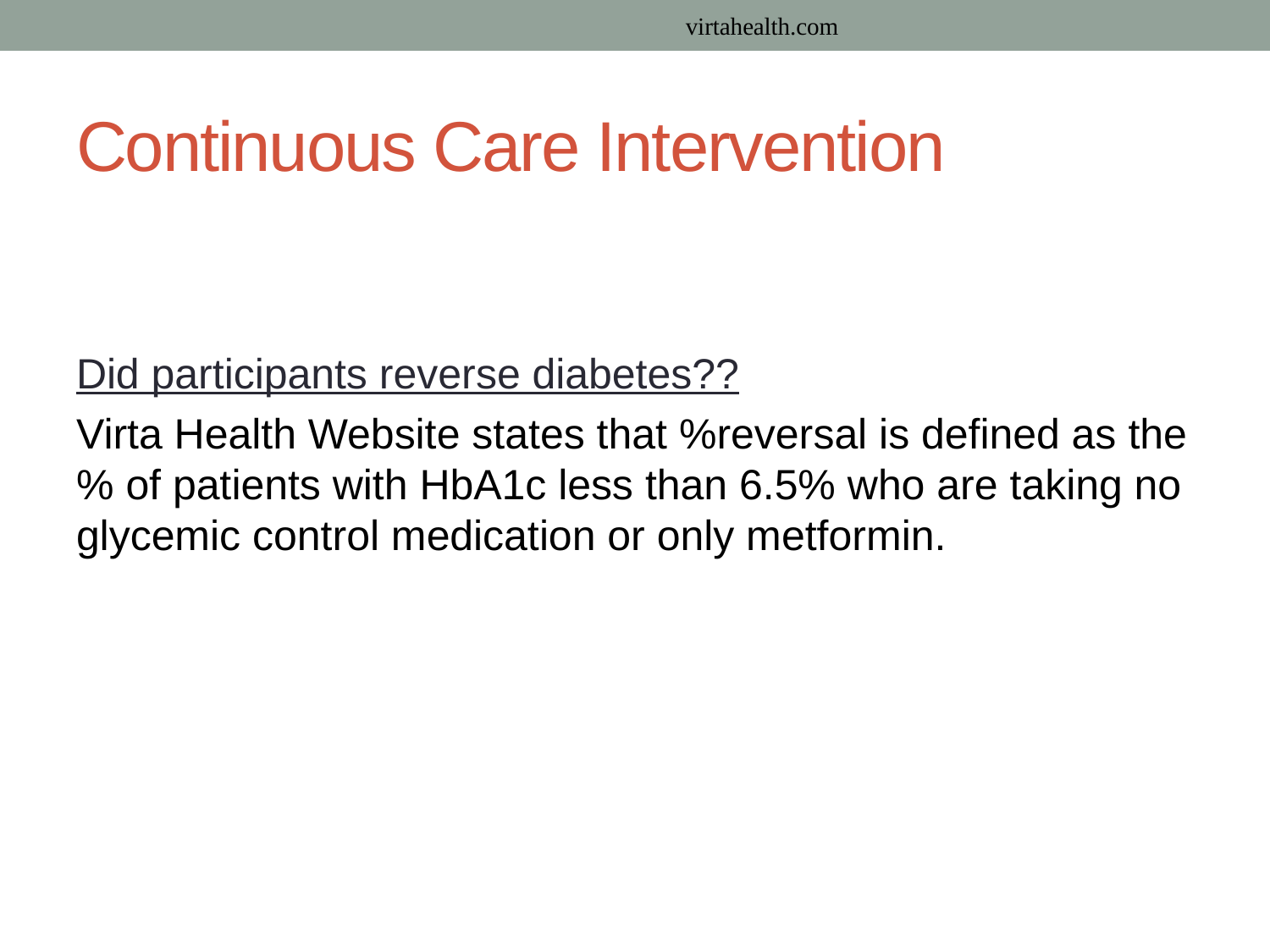

virtahealth.com
# Continuous Care Intervention

Did participants reverse diabetes??
Virta Health Website states that %reversal is defined as the % of patients with HbA1c less than 6.5% who are taking no glycemic control medication or only metformin.